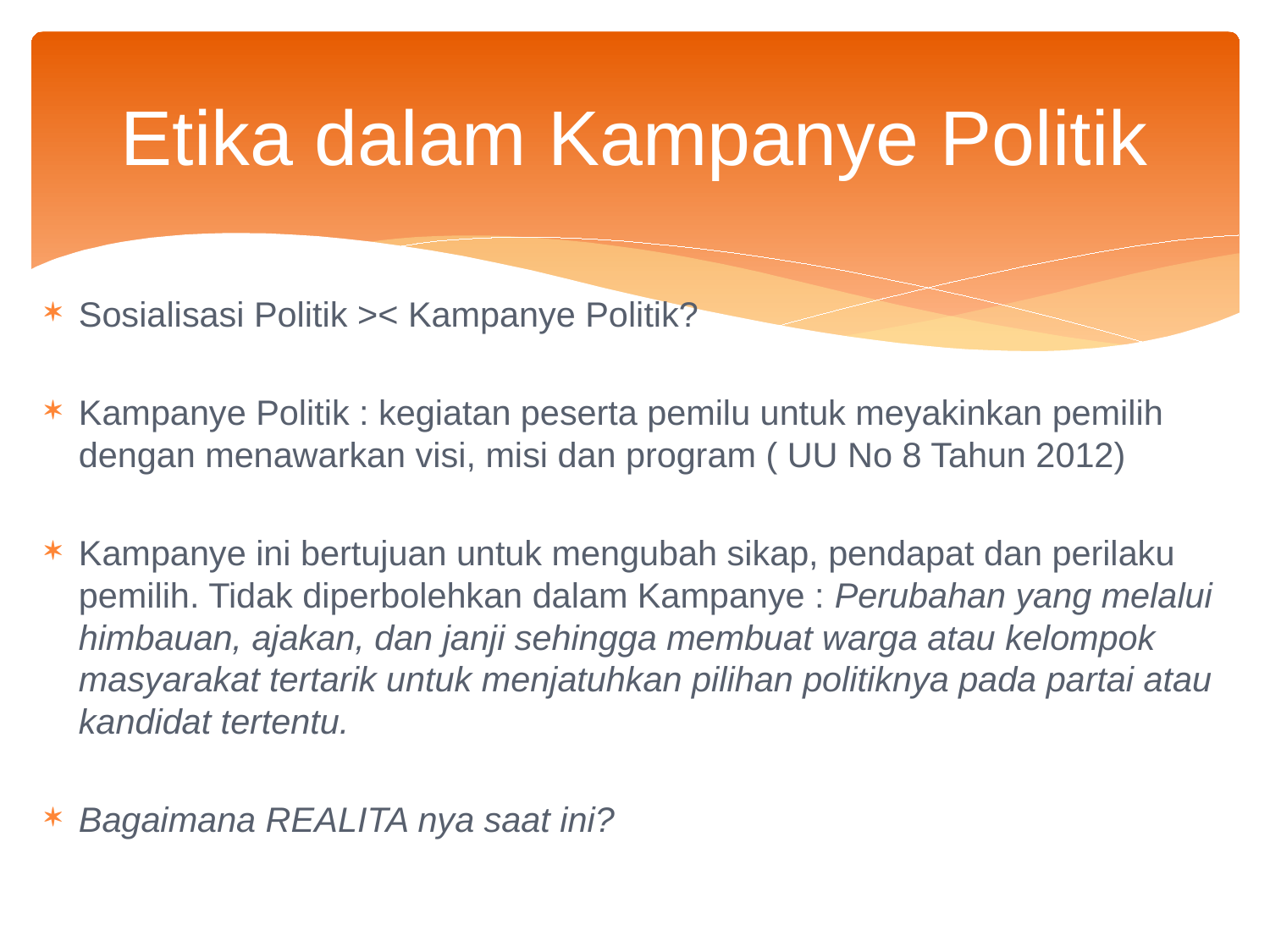

# Etika dalam Kampanye Politik
Sosialisasi Politik >< Kampanye Politik?

Kampanye Politik : kegiatan peserta pemilu untuk meyakinkan pemilih dengan menawarkan visi, misi dan program ( UU No 8 Tahun 2012)

Kampanye ini bertujuan untuk mengubah sikap, pendapat dan perilaku pemilih. Tidak diperbolehkan dalam Kampanye : Perubahan yang melalui himbauan, ajakan, dan janji sehingga membuat warga atau kelompok masyarakat tertarik untuk menjatuhkan pilihan politiknya pada partai atau kandidat tertentu.

Bagaimana REALITA nya saat ini?